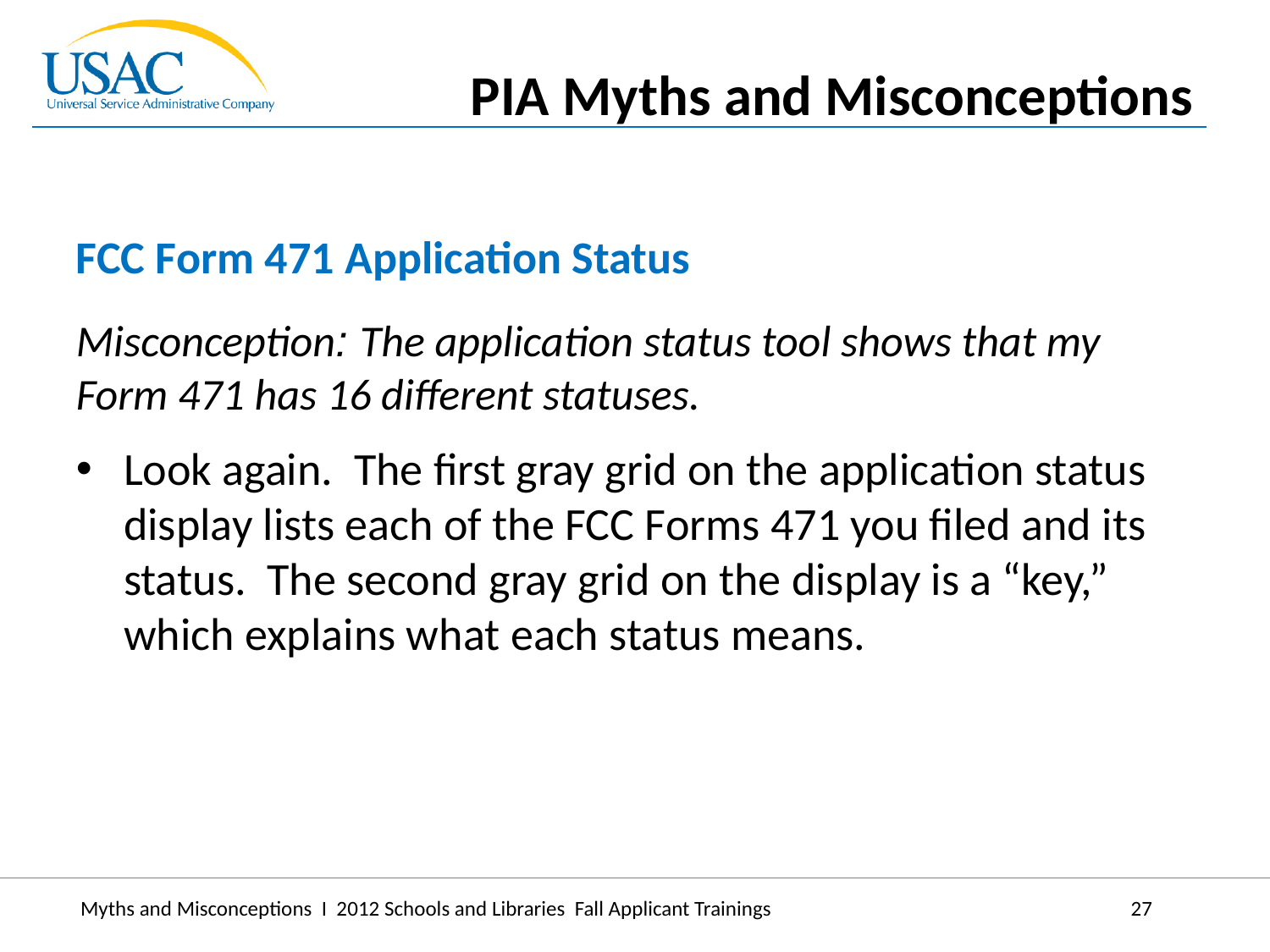

PIA Myths and Misconceptions

FCC Form 471 Application Status
Misconception: The application status tool shows that my Form 471 has 16 different statuses.
Look again.  The first gray grid on the application status display lists each of the FCC Forms 471 you filed and its status.  The second gray grid on the display is a “key,” which explains what each status means.